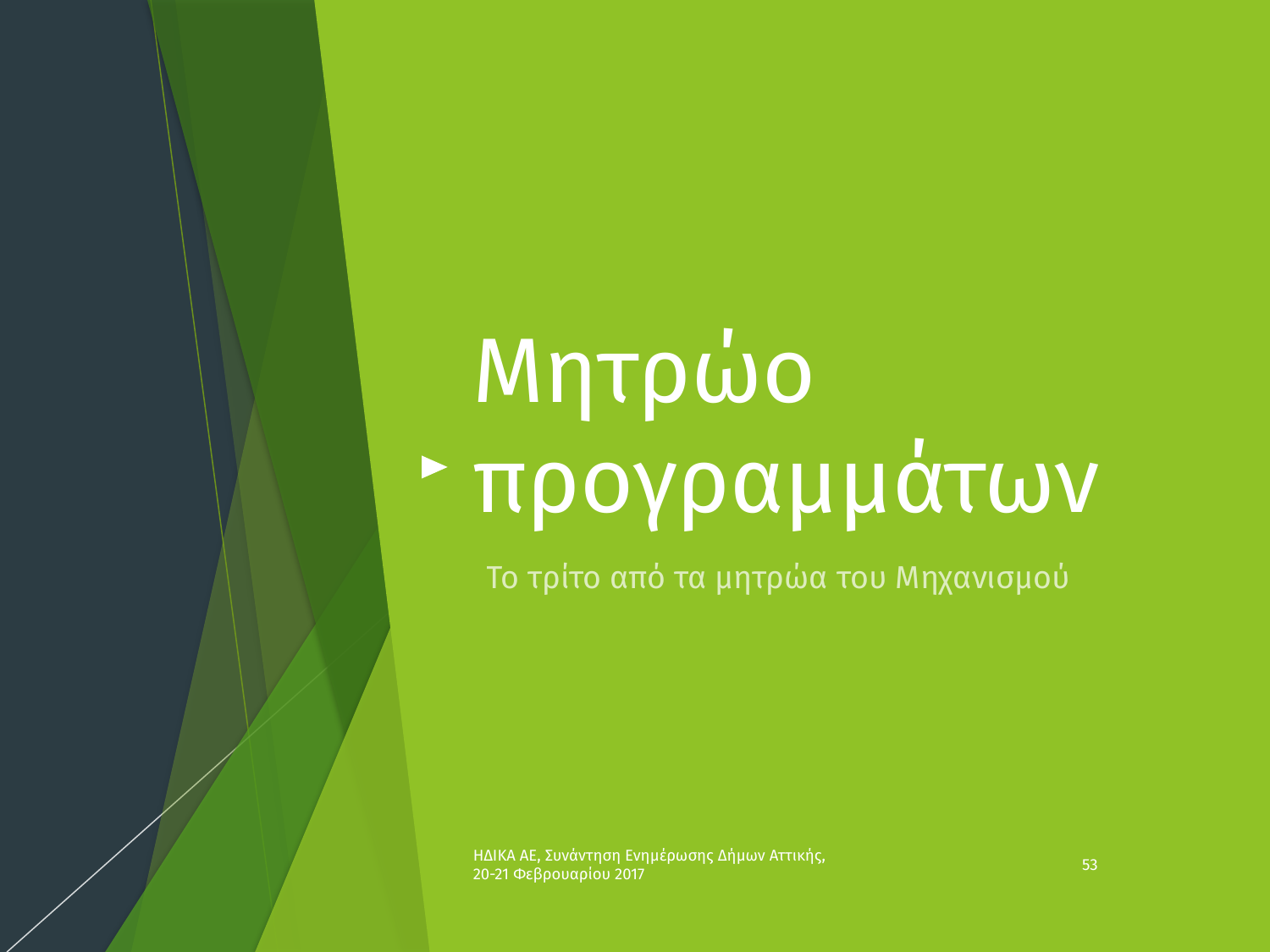

# Μητρώο προγραμμάτων

Το τρίτο από τα μητρώα του Μηχανισμού
ΗΔΙΚΑ ΑΕ, Συνάντηση Ενημέρωσης Δήμων Αττικής, 20-21 Φεβρουαρίου 2017
53